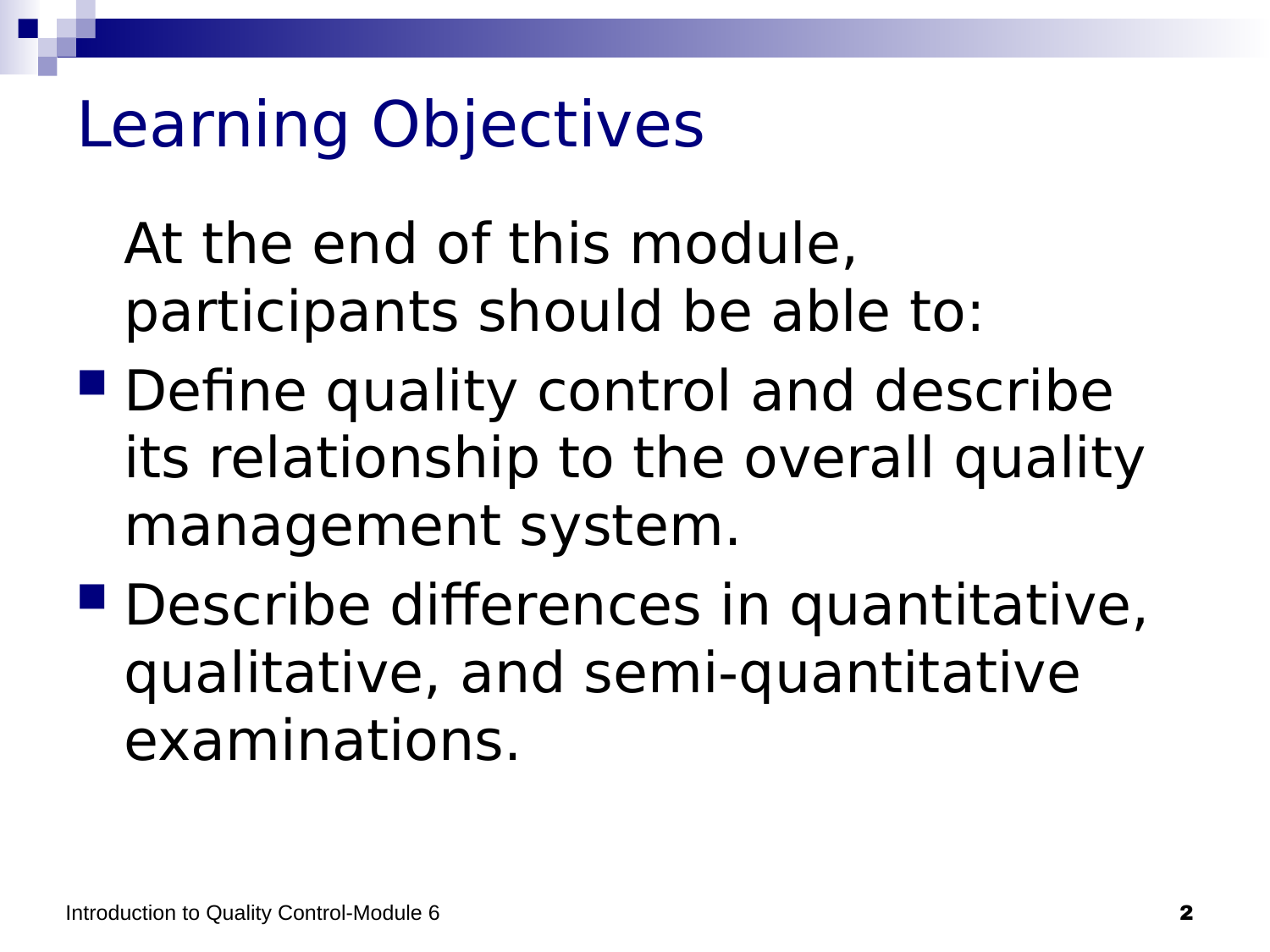

Learning Objectives
	At the end of this module, participants should be able to:
Define quality control and describe its relationship to the overall quality management system.
Describe differences in quantitative, qualitative, and semi-quantitative examinations.
Introduction to Quality Control-Module 6
2